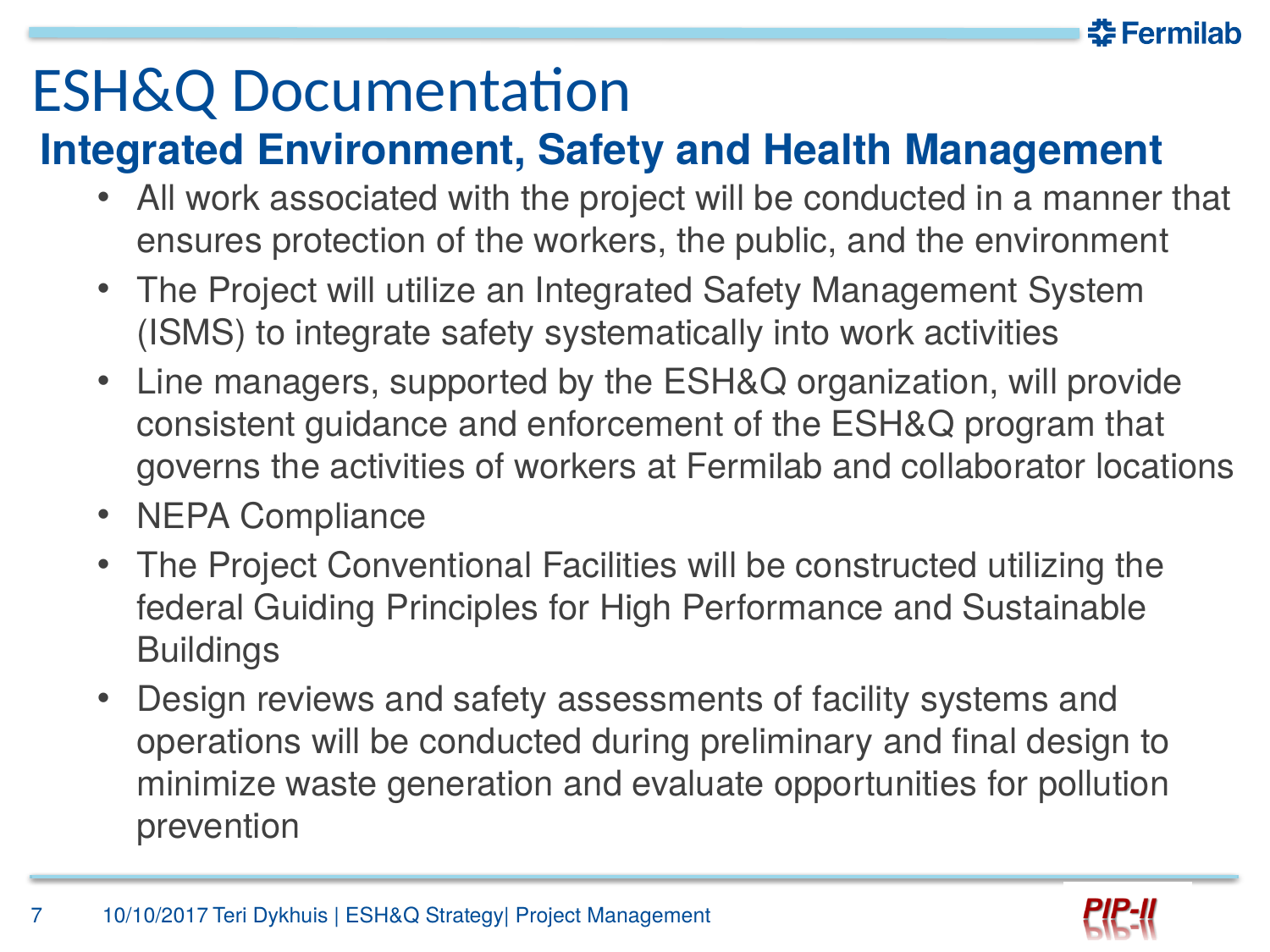

# ESH&Q Documentation
Integrated Environment, Safety and Health Management
All work associated with the project will be conducted in a manner that ensures protection of the workers, the public, and the environment
The Project will utilize an Integrated Safety Management System (ISMS) to integrate safety systematically into work activities
Line managers, supported by the ESH&Q organization, will provide consistent guidance and enforcement of the ESH&Q program that governs the activities of workers at Fermilab and collaborator locations
NEPA Compliance
The Project Conventional Facilities will be constructed utilizing the federal Guiding Principles for High Performance and Sustainable Buildings
Design reviews and safety assessments of facility systems and operations will be conducted during preliminary and final design to minimize waste generation and evaluate opportunities for pollution prevention

7
10/10/2017
Teri Dykhuis | ESH&Q Strategy| Project Management